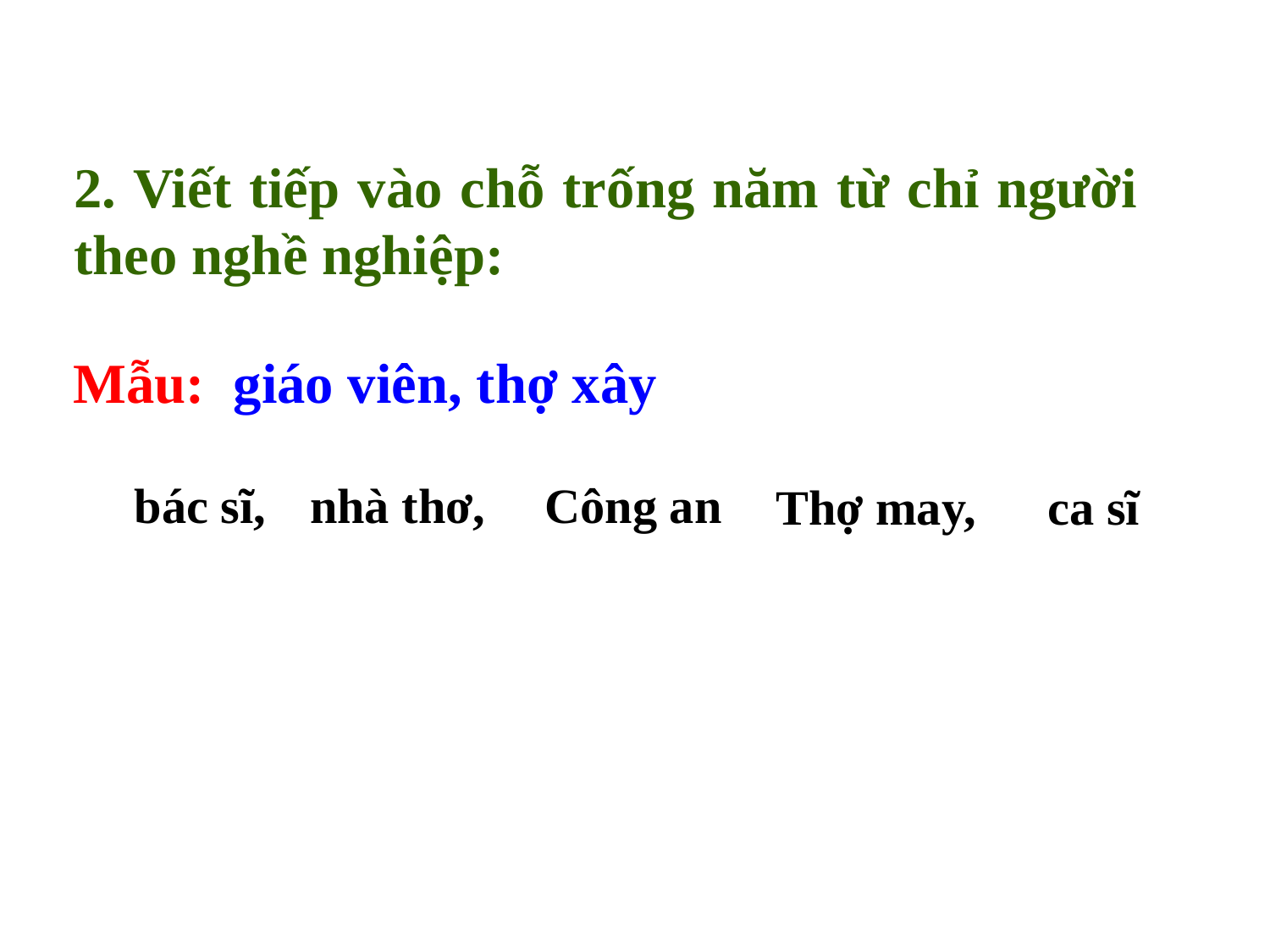

2. Viết tiếp vào chỗ trống năm từ chỉ người theo nghề nghiệp:
Mẫu:  giáo viên, thợ xây
bác sĩ,
nhà thơ,
Công an
Thợ may,
ca sĩ